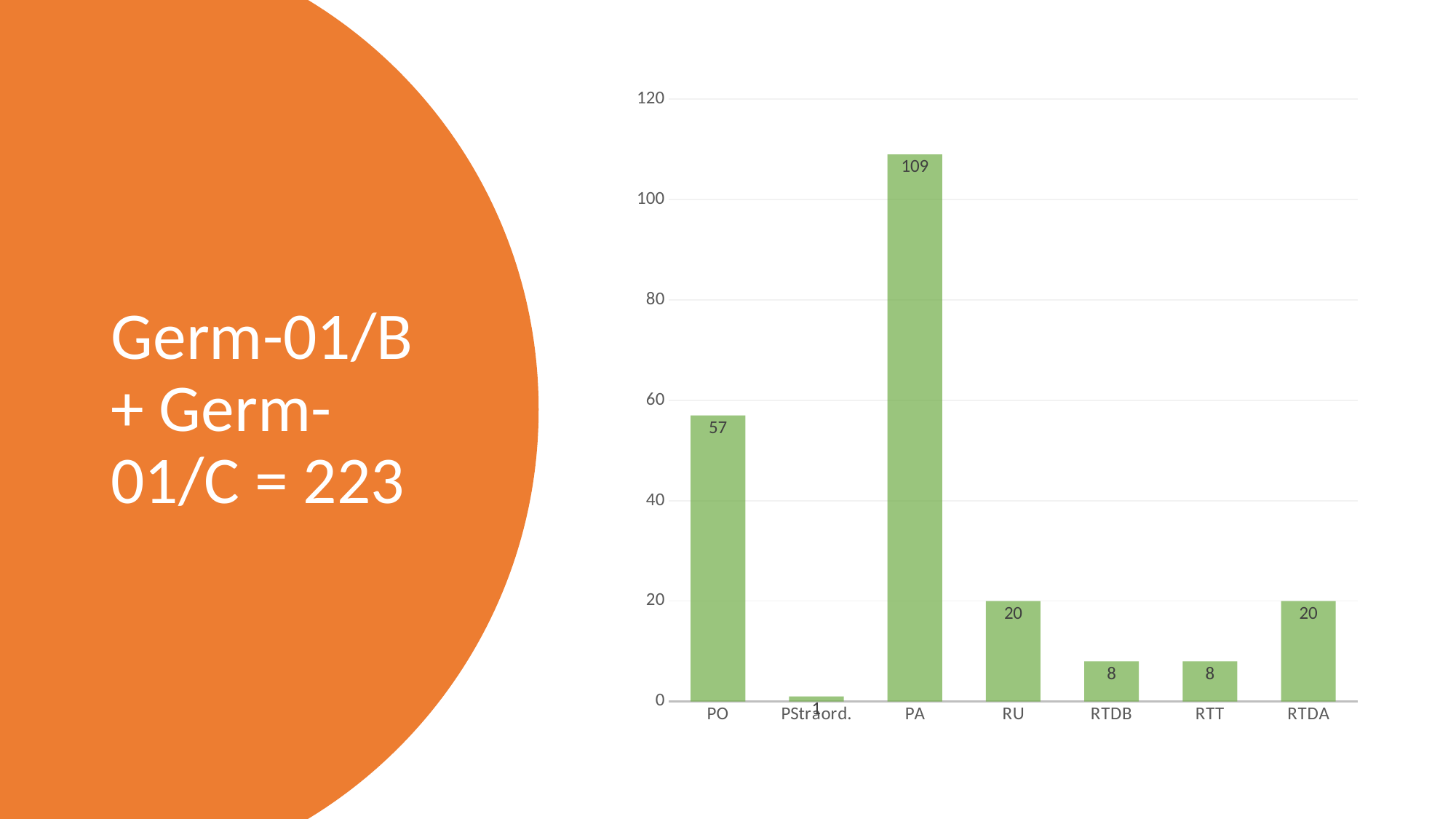

### Chart

| Category | Serie 1 |
|---|---|
| PO | 57.0 |
| PStraord. | 1.0 |
| PA | 109.0 |
| RU | 20.0 |
| RTDB | 8.0 |
| RTT | 8.0 |
| RTDA | 20.0 |
# Germ-01/B + Germ-01/C = 223